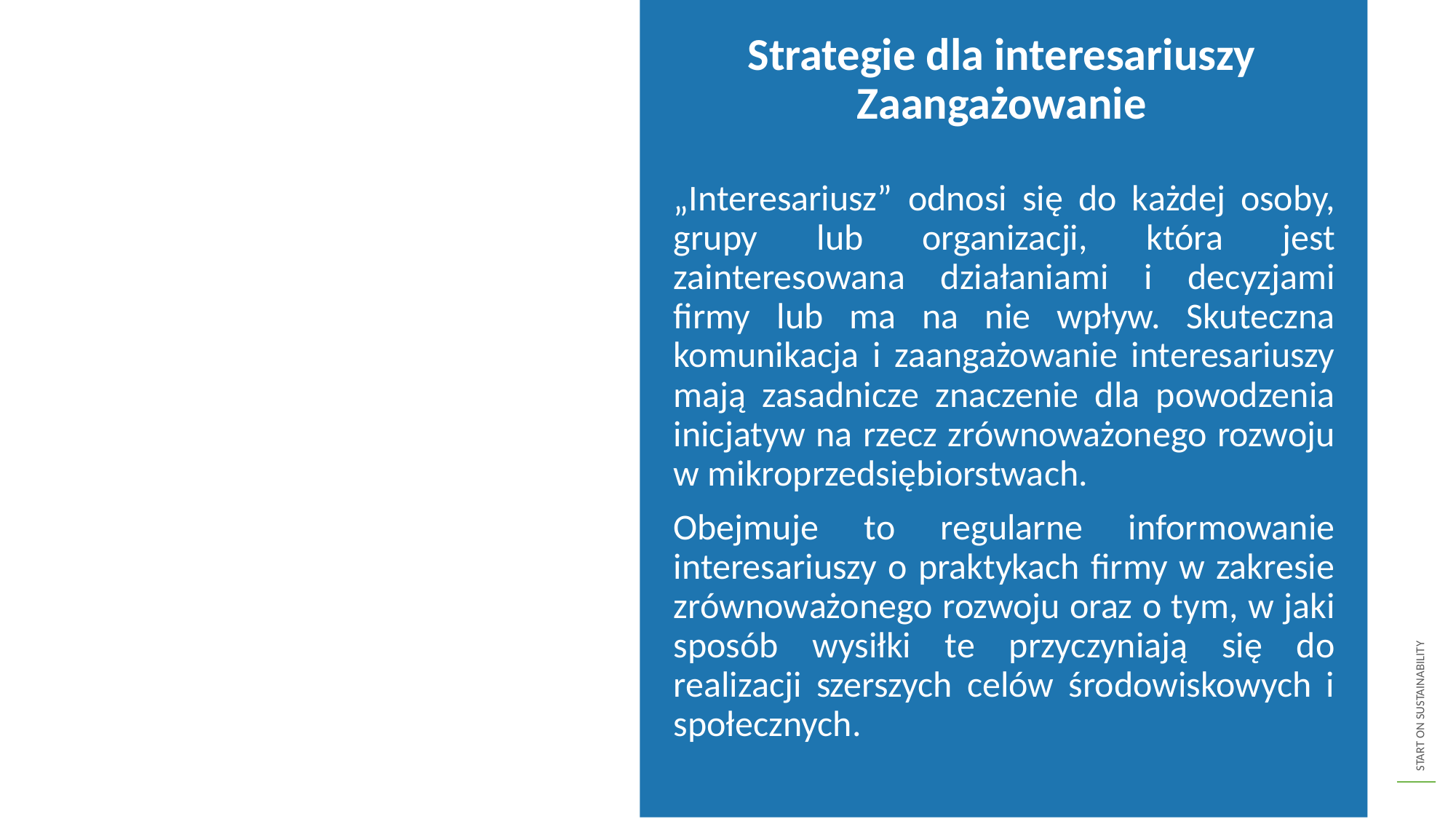

Strategie dla interesariuszy
Zaangażowanie

„Interesariusz” odnosi się do każdej osoby, grupy lub organizacji, która jest zainteresowana działaniami i decyzjami firmy lub ma na nie wpływ. Skuteczna komunikacja i zaangażowanie interesariuszy mają zasadnicze znaczenie dla powodzenia inicjatyw na rzecz zrównoważonego rozwoju w mikroprzedsiębiorstwach.
Obejmuje to regularne informowanie interesariuszy o praktykach firmy w zakresie zrównoważonego rozwoju oraz o tym, w jaki sposób wysiłki te przyczyniają się do realizacji szerszych celów środowiskowych i społecznych.